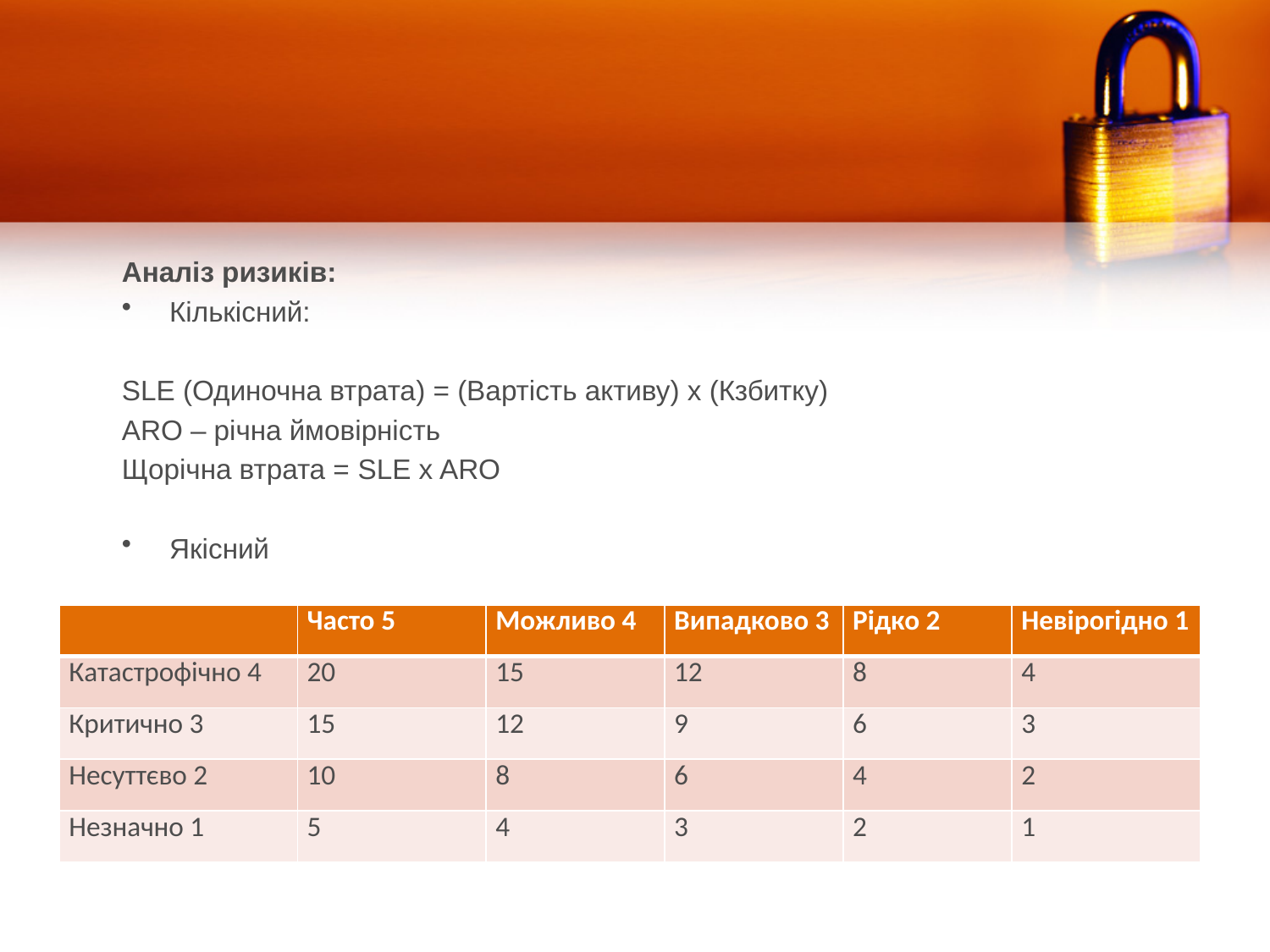

Аналіз ризиків:
Кількісний:

SLE (Одиночна втрата) = (Вартість активу) х (Кзбитку)
ARO – річна ймовірність
Щорічна втрата = SLE x ARO

Якісний

|  | Часто 5 | Можливо 4 | Випадково 3 | Рідко 2 | Невірогідно 1 |
| --- | --- | --- | --- | --- | --- |
| Катастрофічно 4 | 20 | 15 | 12 | 8 | 4 |
| Критично 3 | 15 | 12 | 9 | 6 | 3 |
| Несуттєво 2 | 10 | 8 | 6 | 4 | 2 |
| Незначно 1 | 5 | 4 | 3 | 2 | 1 |